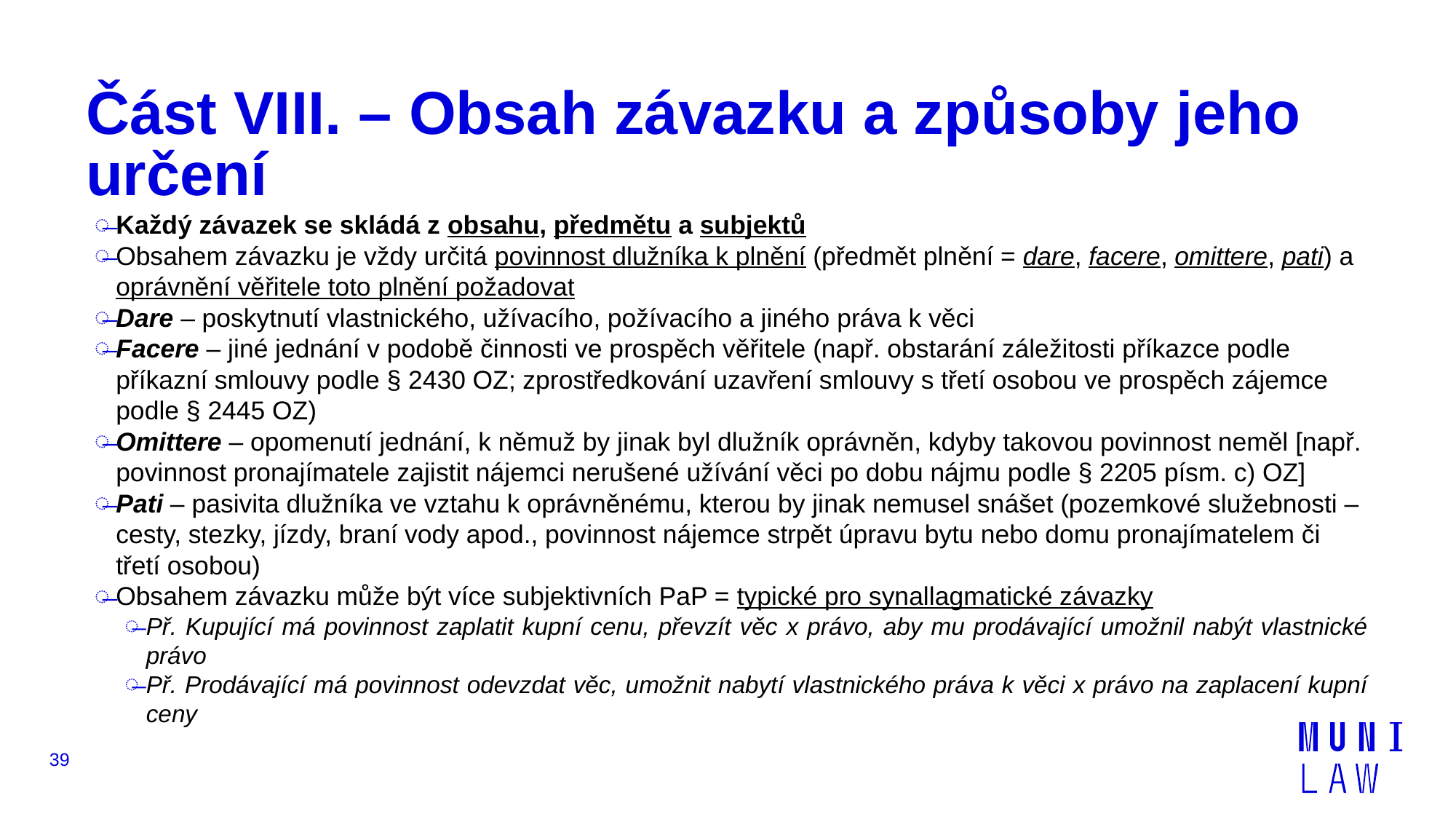

# Část VIII. – Obsah závazku a způsoby jeho určení
Každý závazek se skládá z obsahu, předmětu a subjektů
Obsahem závazku je vždy určitá povinnost dlužníka k plnění (předmět plnění = dare, facere, omittere, pati) a oprávnění věřitele toto plnění požadovat
Dare – poskytnutí vlastnického, užívacího, požívacího a jiného práva k věci
Facere – jiné jednání v podobě činnosti ve prospěch věřitele (např. obstarání záležitosti příkazce podle příkazní smlouvy podle § 2430 OZ; zprostředkování uzavření smlouvy s třetí osobou ve prospěch zájemce podle § 2445 OZ)
Omittere – opomenutí jednání, k němuž by jinak byl dlužník oprávněn, kdyby takovou povinnost neměl [např. povinnost pronajímatele zajistit nájemci nerušené užívání věci po dobu nájmu podle § 2205 písm. c) OZ]
Pati – pasivita dlužníka ve vztahu k oprávněnému, kterou by jinak nemusel snášet (pozemkové služebnosti – cesty, stezky, jízdy, braní vody apod., povinnost nájemce strpět úpravu bytu nebo domu pronajímatelem či třetí osobou)
Obsahem závazku může být více subjektivních PaP = typické pro synallagmatické závazky
Př. Kupující má povinnost zaplatit kupní cenu, převzít věc x právo, aby mu prodávající umožnil nabýt vlastnické právo
Př. Prodávající má povinnost odevzdat věc, umožnit nabytí vlastnického práva k věci x právo na zaplacení kupní ceny

39